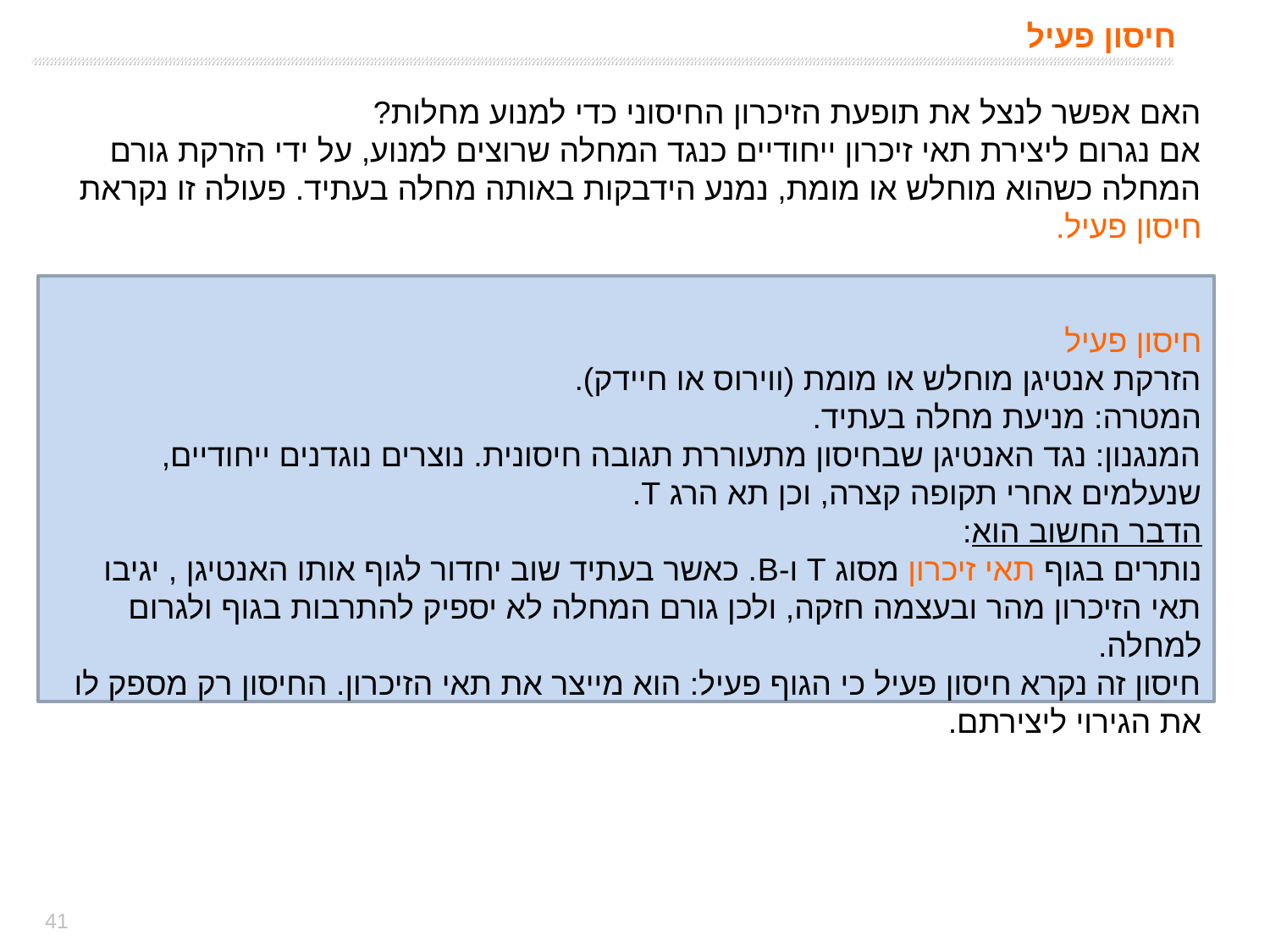

# חיסון פעיל

האם אפשר לנצל את תופעת הזיכרון החיסוני כדי למנוע מחלות?
אם נגרום ליצירת תאי זיכרון ייחודיים כנגד המחלה שרוצים למנוע, על ידי הזרקת גורם המחלה כשהוא מוחלש או מומת, נמנע הידבקות באותה מחלה בעתיד. פעולה זו נקראת חיסון פעיל.

חיסון פעיל
הזרקת אנטיגן מוחלש או מומת (ווירוס או חיידק).
המטרה: מניעת מחלה בעתיד.
המנגנון: נגד האנטיגן שבחיסון מתעוררת תגובה חיסונית. נוצרים נוגדנים ייחודיים, שנעלמים אחרי תקופה קצרה, וכן תא הרג T.
הדבר החשוב הוא:
נותרים בגוף תאי זיכרון מסוג T ו-B. כאשר בעתיד שוב יחדור לגוף אותו האנטיגן , יגיבו תאי הזיכרון מהר ובעצמה חזקה, ולכן גורם המחלה לא יספיק להתרבות בגוף ולגרום למחלה.
חיסון זה נקרא חיסון פעיל כי הגוף פעיל: הוא מייצר את תאי הזיכרון. החיסון רק מספק לו את הגירוי ליצירתם.

41